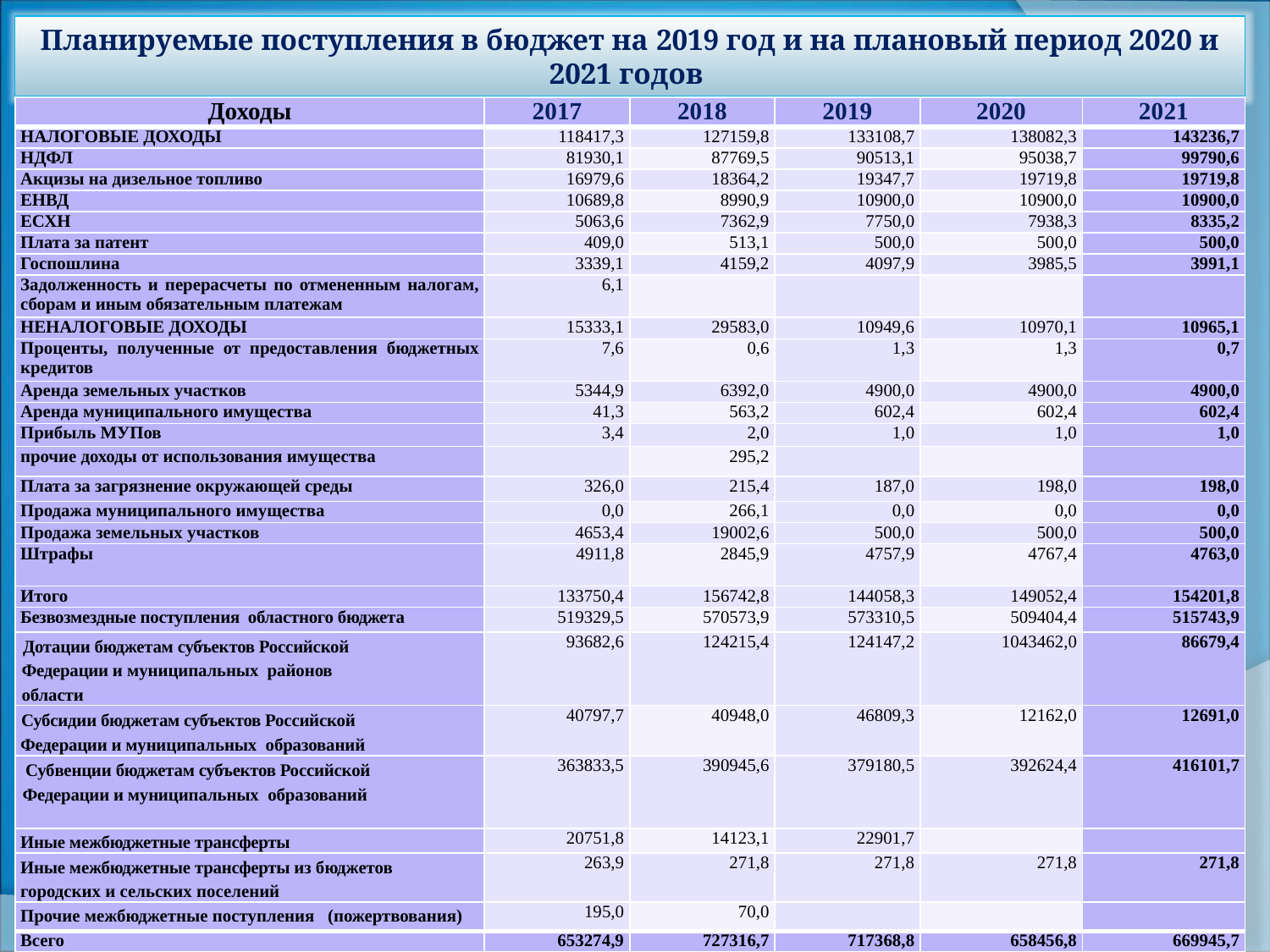

Планируемые поступления в бюджет на 2019 год и на плановый период 2020 и 2021 годов
| Доходы | 2017 | 2018 | 2019 | 2020 | 2021 |
| --- | --- | --- | --- | --- | --- |
| НАЛОГОВЫЕ ДОХОДЫ | 118417,3 | 127159,8 | 133108,7 | 138082,3 | 143236,7 |
| НДФЛ | 81930,1 | 87769,5 | 90513,1 | 95038,7 | 99790,6 |
| Акцизы на дизельное топливо | 16979,6 | 18364,2 | 19347,7 | 19719,8 | 19719,8 |
| ЕНВД | 10689,8 | 8990,9 | 10900,0 | 10900,0 | 10900,0 |
| ЕСХН | 5063,6 | 7362,9 | 7750,0 | 7938,3 | 8335,2 |
| Плата за патент | 409,0 | 513,1 | 500,0 | 500,0 | 500,0 |
| Госпошлина | 3339,1 | 4159,2 | 4097,9 | 3985,5 | 3991,1 |
| Задолженность и перерасчеты по отмененным налогам, сборам и иным обязательным платежам | 6,1 |  |  |  |  |
| НЕНАЛОГОВЫЕ ДОХОДЫ | 15333,1 | 29583,0 | 10949,6 | 10970,1 | 10965,1 |
| Проценты, полученные от предоставления бюджетных кредитов | 7,6 | 0,6 | 1,3 | 1,3 | 0,7 |
| Аренда земельных участков | 5344,9 | 6392,0 | 4900,0 | 4900,0 | 4900,0 |
| Аренда муниципального имущества | 41,3 | 563,2 | 602,4 | 602,4 | 602,4 |
| Прибыль МУПов | 3,4 | 2,0 | 1,0 | 1,0 | 1,0 |
| прочие доходы от использования имущества |  | 295,2 |  |  |  |
| Плата за загрязнение окружающей среды | 326,0 | 215,4 | 187,0 | 198,0 | 198,0 |
| Продажа муниципального имущества | 0,0 | 266,1 | 0,0 | 0,0 | 0,0 |
| Продажа земельных участков | 4653,4 | 19002,6 | 500,0 | 500,0 | 500,0 |
| Штрафы | 4911,8 | 2845,9 | 4757,9 | 4767,4 | 4763,0 |
| Итого | 133750,4 | 156742,8 | 144058,3 | 149052,4 | 154201,8 |
| Безвозмездные поступления областного бюджета | 519329,5 | 570573,9 | 573310,5 | 509404,4 | 515743,9 |
| Дотации бюджетам субъектов Российской Федерации и муниципальных районов области | 93682,6 | 124215,4 | 124147,2 | 1043462,0 | 86679,4 |
| Субсидии бюджетам субъектов Российской Федерации и муниципальных образований | 40797,7 | 40948,0 | 46809,3 | 12162,0 | 12691,0 |
| Субвенции бюджетам субъектов Российской Федерации и муниципальных образований | 363833,5 | 390945,6 | 379180,5 | 392624,4 | 416101,7 |
| Иные межбюджетные трансферты | 20751,8 | 14123,1 | 22901,7 |  |  |
| Иные межбюджетные трансферты из бюджетов городских и сельских поселений | 263,9 | 271,8 | 271,8 | 271,8 | 271,8 |
| Прочие межбюджетные поступления (пожертвования) | 195,0 | 70,0 |  |  |  |
| Всего | 653274,9 | 727316,7 | 717368,8 | 658456,8 | 669945,7 |